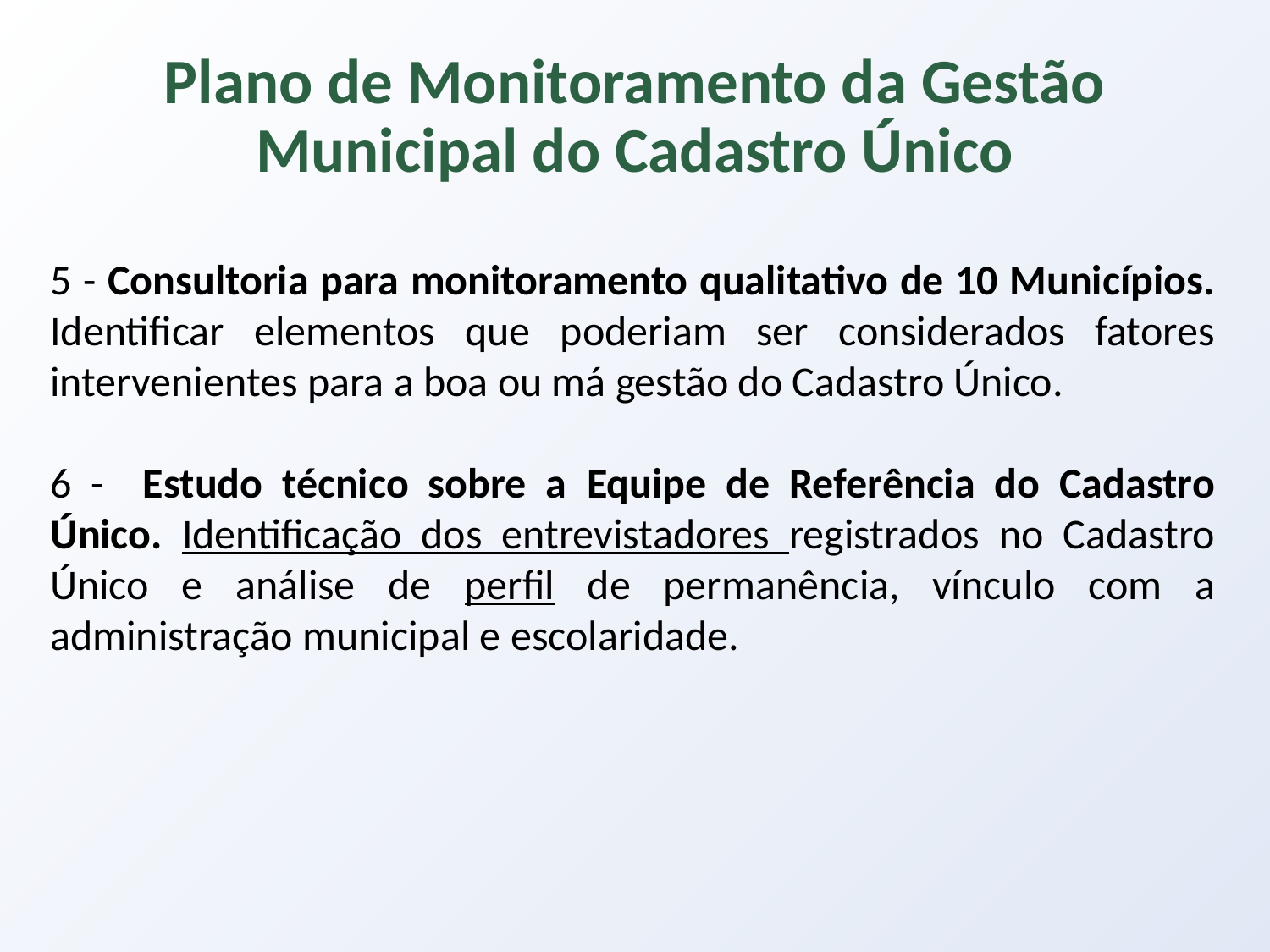

Plano de Monitoramento da Gestão Municipal do Cadastro Único
5 - Consultoria para monitoramento qualitativo de 10 Municípios. Identificar elementos que poderiam ser considerados fatores intervenientes para a boa ou má gestão do Cadastro Único.

6 -  Estudo técnico sobre a Equipe de Referência do Cadastro Único. Identificação dos entrevistadores registrados no Cadastro Único e análise de perfil de permanência, vínculo com a administração municipal e escolaridade.